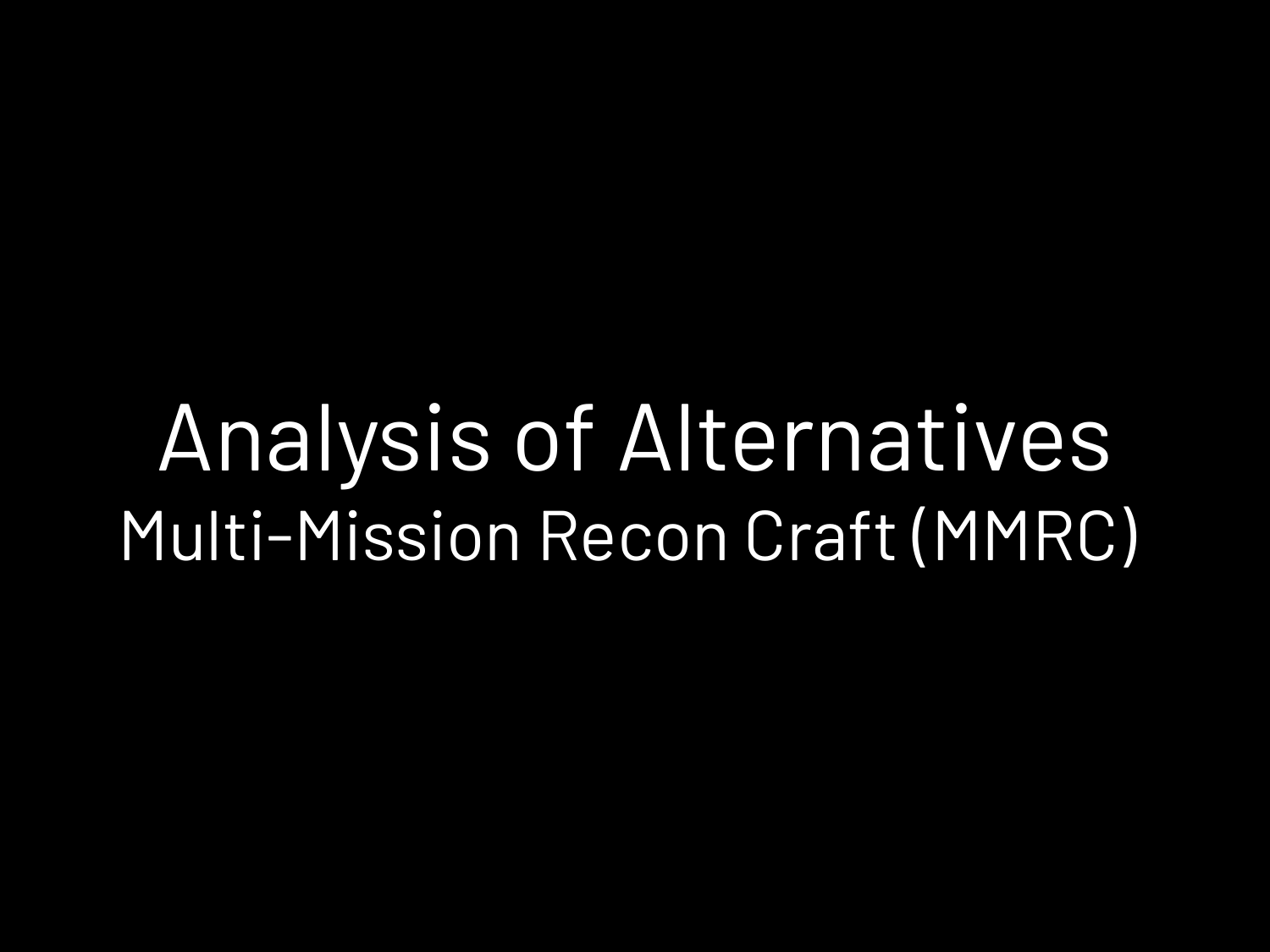

#
Analysis of Alternatives
Multi-Mission Recon Craft (MMRC)